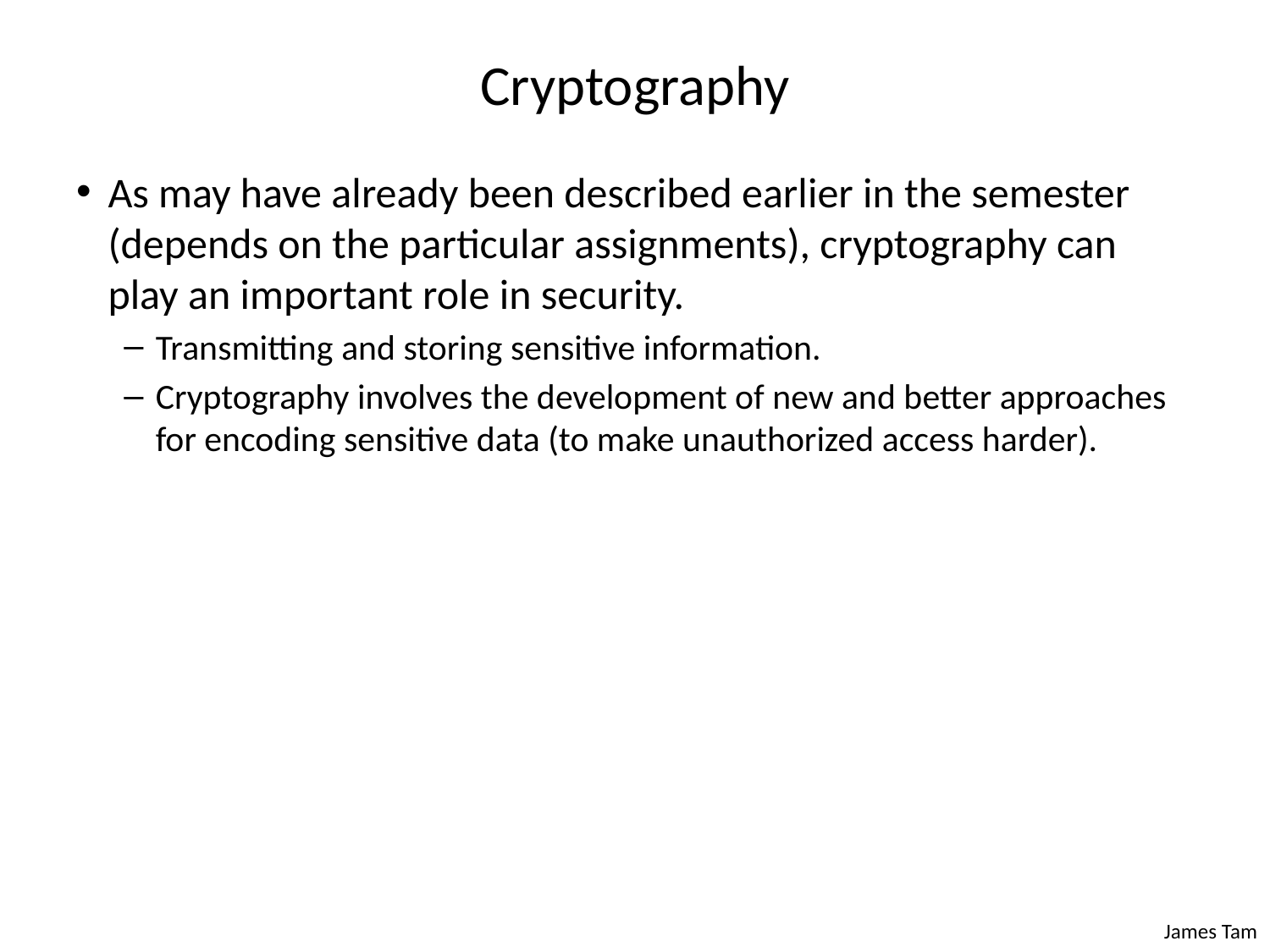

# Cryptography
As may have already been described earlier in the semester (depends on the particular assignments), cryptography can play an important role in security.
Transmitting and storing sensitive information.
Cryptography involves the development of new and better approaches for encoding sensitive data (to make unauthorized access harder).